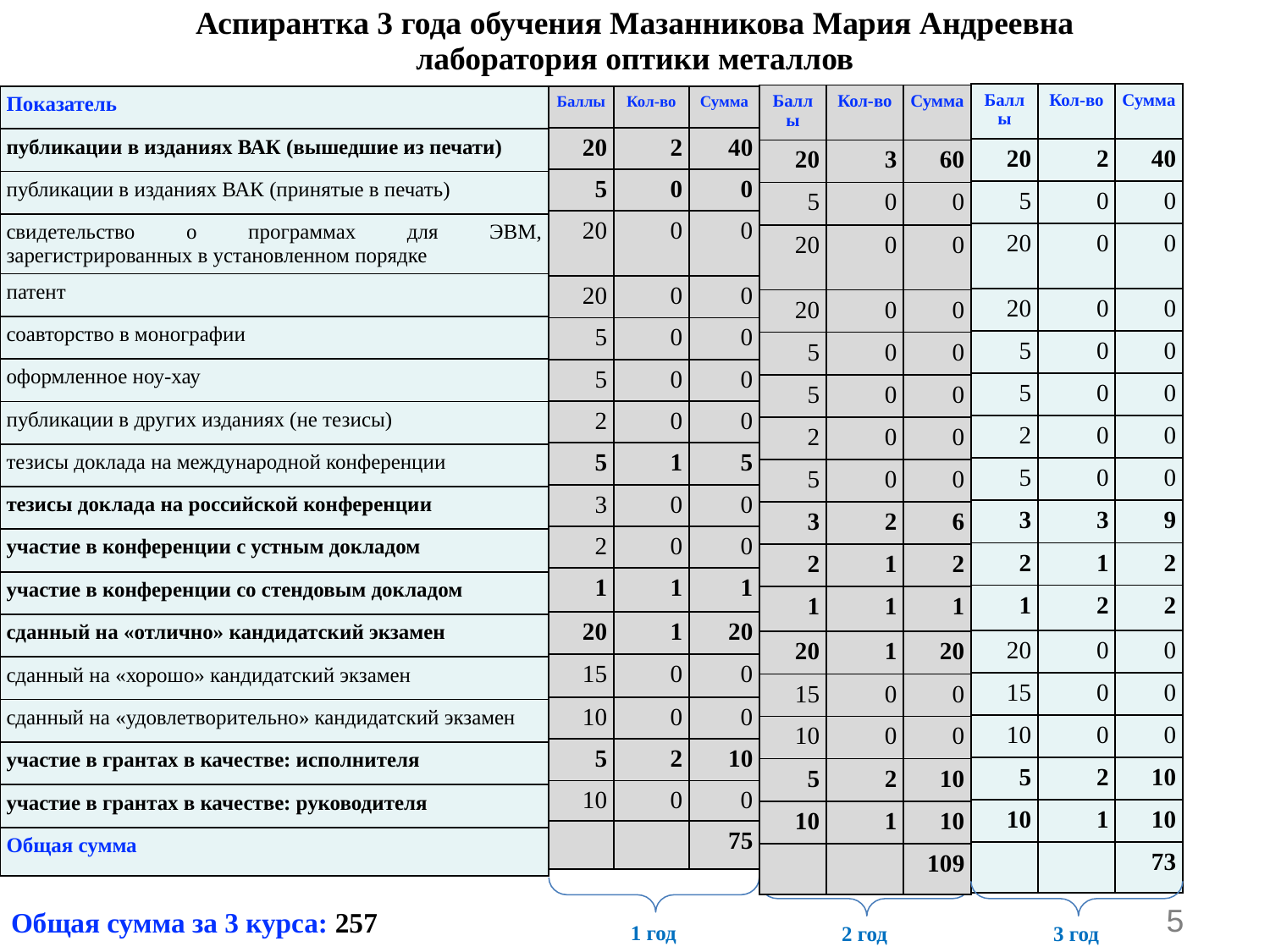

Аспирантка 3 года обучения Мазанникова Мария Андреевна
лаборатория оптики металлов
| Баллы | Кол-во | Сумма |
| --- | --- | --- |
| 20 | 2 | 40 |
| 5 | 0 | 0 |
| 20 | 0 | 0 |
| 20 | 0 | 0 |
| 5 | 0 | 0 |
| 5 | 0 | 0 |
| 2 | 0 | 0 |
| 5 | 0 | 0 |
| 3 | 3 | 9 |
| 2 | 1 | 2 |
| 1 | 2 | 2 |
| 20 | 0 | 0 |
| 15 | 0 | 0 |
| 10 | 0 | 0 |
| 5 | 2 | 10 |
| 10 | 1 | 10 |
|  |  | 73 |
| Баллы | Кол-во | Сумма |
| --- | --- | --- |
| 20 | 3 | 60 |
| 5 | 0 | 0 |
| 20 | 0 | 0 |
| 20 | 0 | 0 |
| 5 | 0 | 0 |
| 5 | 0 | 0 |
| 2 | 0 | 0 |
| 5 | 0 | 0 |
| 3 | 2 | 6 |
| 2 | 1 | 2 |
| 1 | 1 | 1 |
| 20 | 1 | 20 |
| 15 | 0 | 0 |
| 10 | 0 | 0 |
| 5 | 2 | 10 |
| 10 | 1 | 10 |
|  |  | 109 |
| Баллы | Кол-во | Сумма |
| --- | --- | --- |
| 20 | 2 | 40 |
| 5 | 0 | 0 |
| 20 | 0 | 0 |
| 20 | 0 | 0 |
| 5 | 0 | 0 |
| 5 | 0 | 0 |
| 2 | 0 | 0 |
| 5 | 1 | 5 |
| 3 | 0 | 0 |
| 2 | 0 | 0 |
| 1 | 1 | 1 |
| 20 | 1 | 20 |
| 15 | 0 | 0 |
| 10 | 0 | 0 |
| 5 | 2 | 10 |
| 10 | 0 | 0 |
|  |  | 75 |
| Показатель |
| --- |
| публикации в изданиях ВАК (вышедшие из печати) |
| публикации в изданиях ВАК (принятые в печать) |
| свидетельство о программах для ЭВМ, зарегистрированных в установленном порядке |
| патент |
| соавторство в монографии |
| оформленное ноу-хау |
| публикации в других изданиях (не тезисы) |
| тезисы доклада на международной конференции |
| тезисы доклада на российской конференции |
| участие в конференции с устным докладом |
| участие в конференции со стендовым докладом |
| сданный на «отлично» кандидатский экзамен |
| сданный на «хорошо» кандидатский экзамен |
| сданный на «удовлетворительно» кандидатский экзамен |
| участие в грантах в качестве: исполнителя |
| участие в грантах в качестве: руководителя |
| Общая сумма |

5
Общая сумма за 3 курса: 257
1 год
2 год
3 год